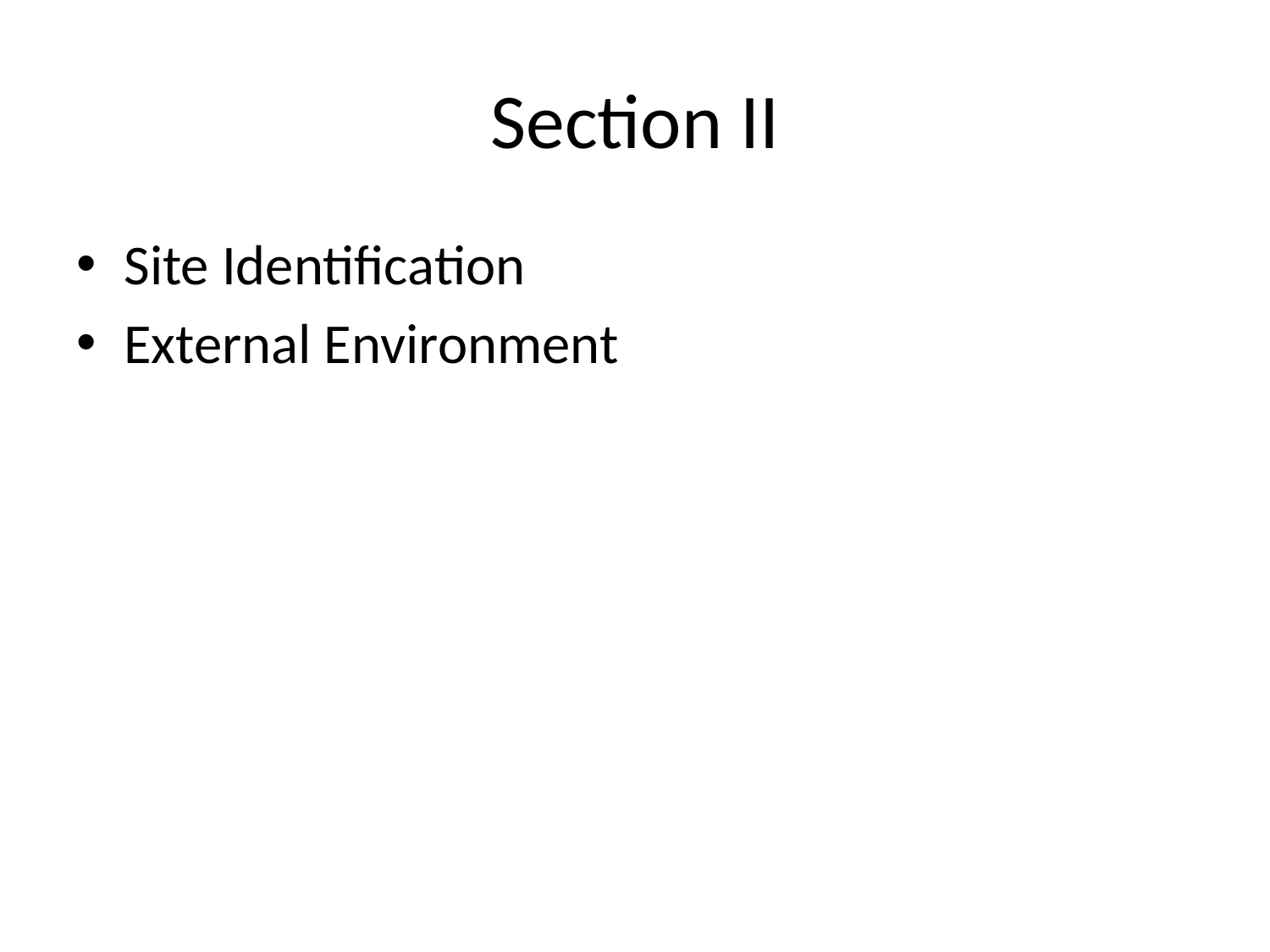

# Section II
Site Identification
External Environment